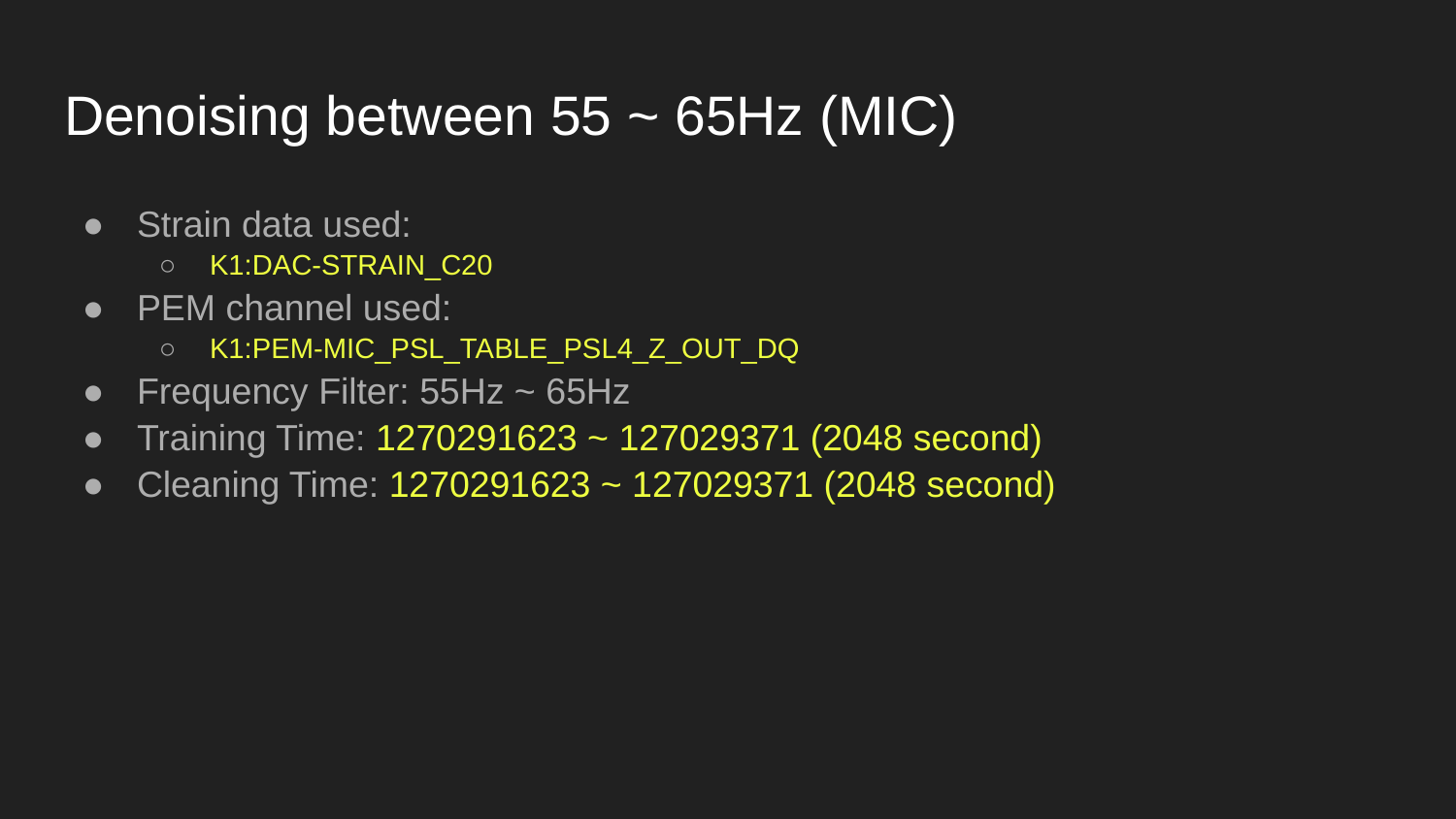

# Denoising between 55 ~ 65Hz (MIC)
Strain data used:
K1:DAC-STRAIN_C20
PEM channel used:
K1:PEM-MIC_PSL_TABLE_PSL4_Z_OUT_DQ
Frequency Filter: 55Hz ~ 65Hz
Training Time: 1270291623 ~ 127029371 (2048 second)
Cleaning Time: 1270291623 ~ 127029371 (2048 second)